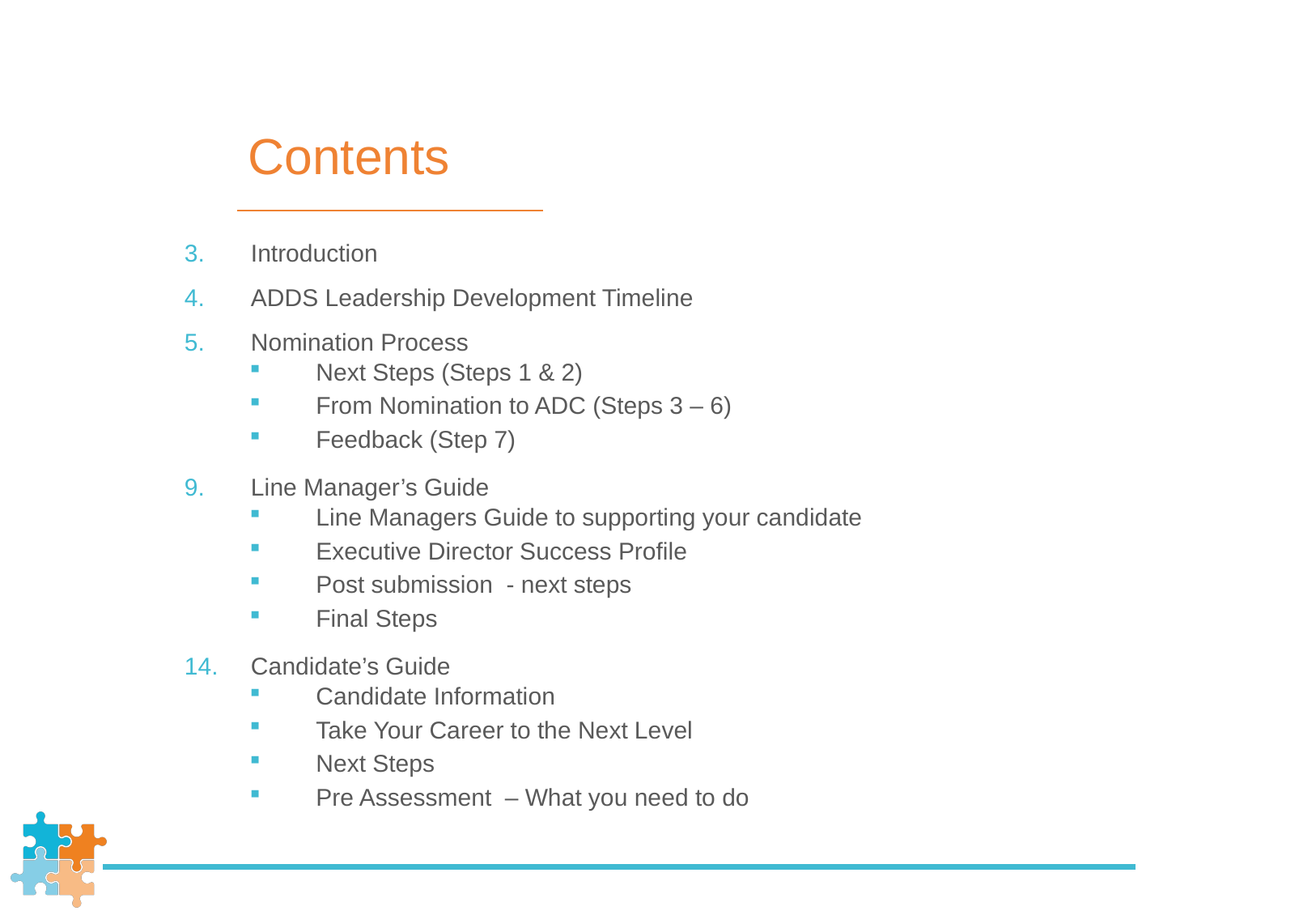

Introduction
ADDS Leadership Development Timeline
Nomination Process
Next Steps (Steps 1 & 2)
From Nomination to ADC (Steps 3 – 6)
Feedback (Step 7)
Line Manager’s Guide
Line Managers Guide to supporting your candidate
Executive Director Success Profile
Post submission  - next steps
Final Steps
Candidate’s Guide
Candidate Information
Take Your Career to the Next Level
Next Steps
Pre Assessment  – What you need to do